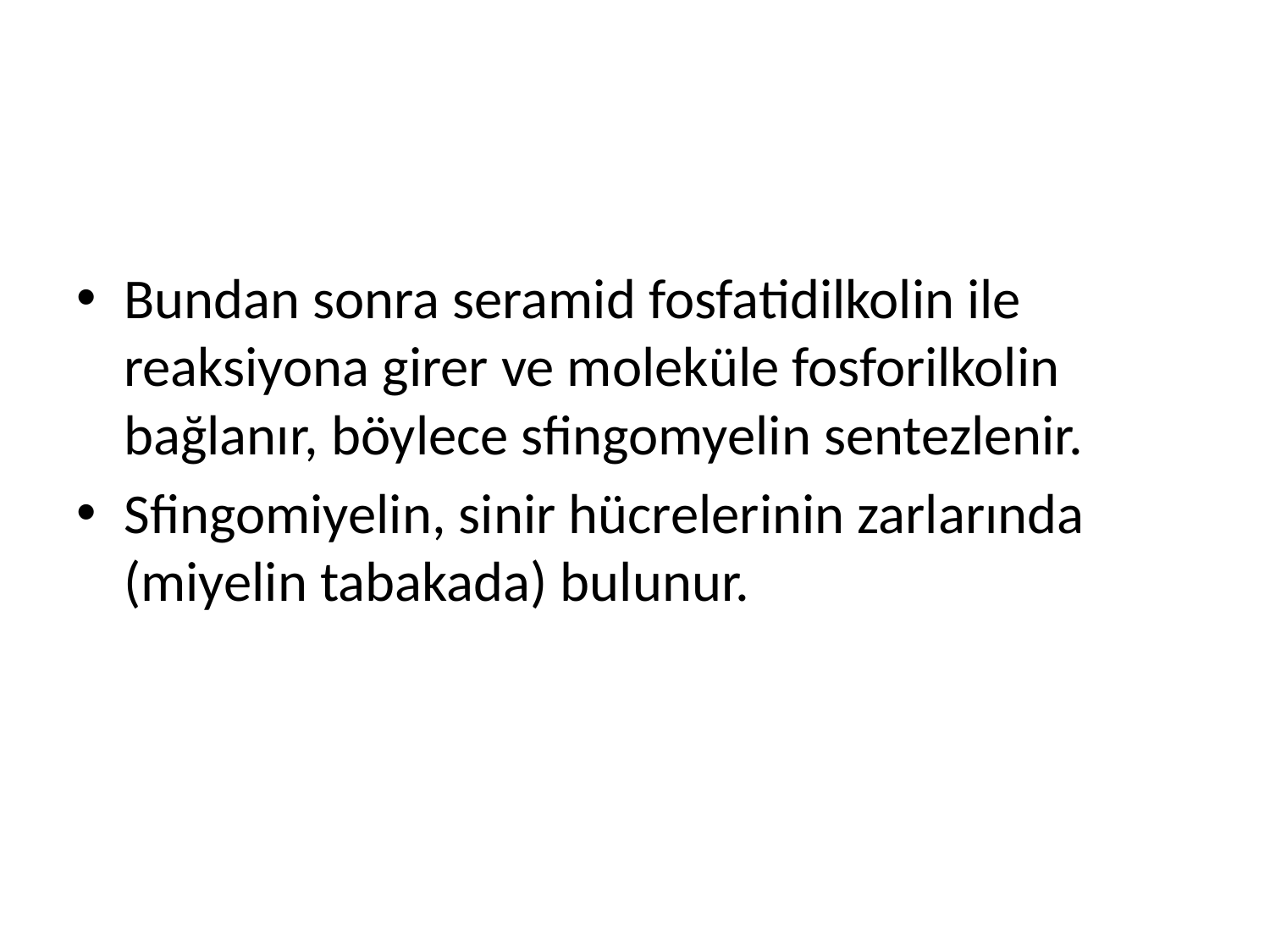

Bundan sonra seramid fosfatidilkolin ile reaksiyona girer ve moleküle fosforilkolin bağlanır, böylece sfingomyelin sentezlenir.
Sfingomiyelin, sinir hücrelerinin zarlarında (miyelin tabakada) bulunur.